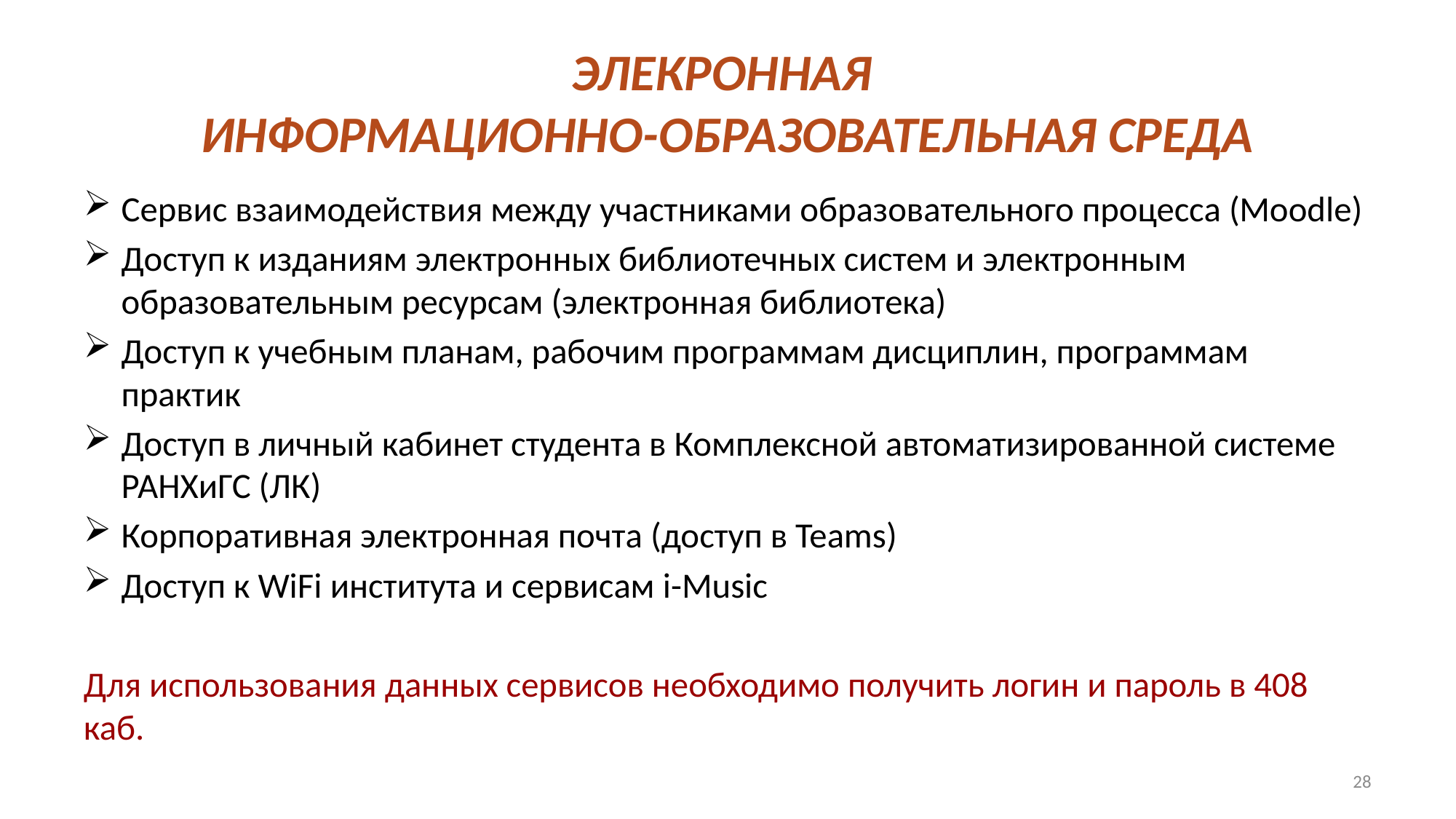

# ЭЛЕКРОННАЯ ИНФОРМАЦИОННО-ОБРАЗОВАТЕЛЬНАЯ СРЕДА
Сервис взаимодействия между участниками образовательного процесса (Moodle)
Доступ к изданиям электронных библиотечных систем и электронным образовательным ресурсам (электронная библиотека)
Доступ к учебным планам, рабочим программам дисциплин, программам практик
Доступ в личный кабинет студента в Комплексной автоматизированной системе РАНХиГС (ЛК)
Корпоративная электронная почта (доступ в Teams)
Доступ к WiFi института и сервисам i-Music

Для использования данных сервисов необходимо получить логин и пароль в 408 каб.
28